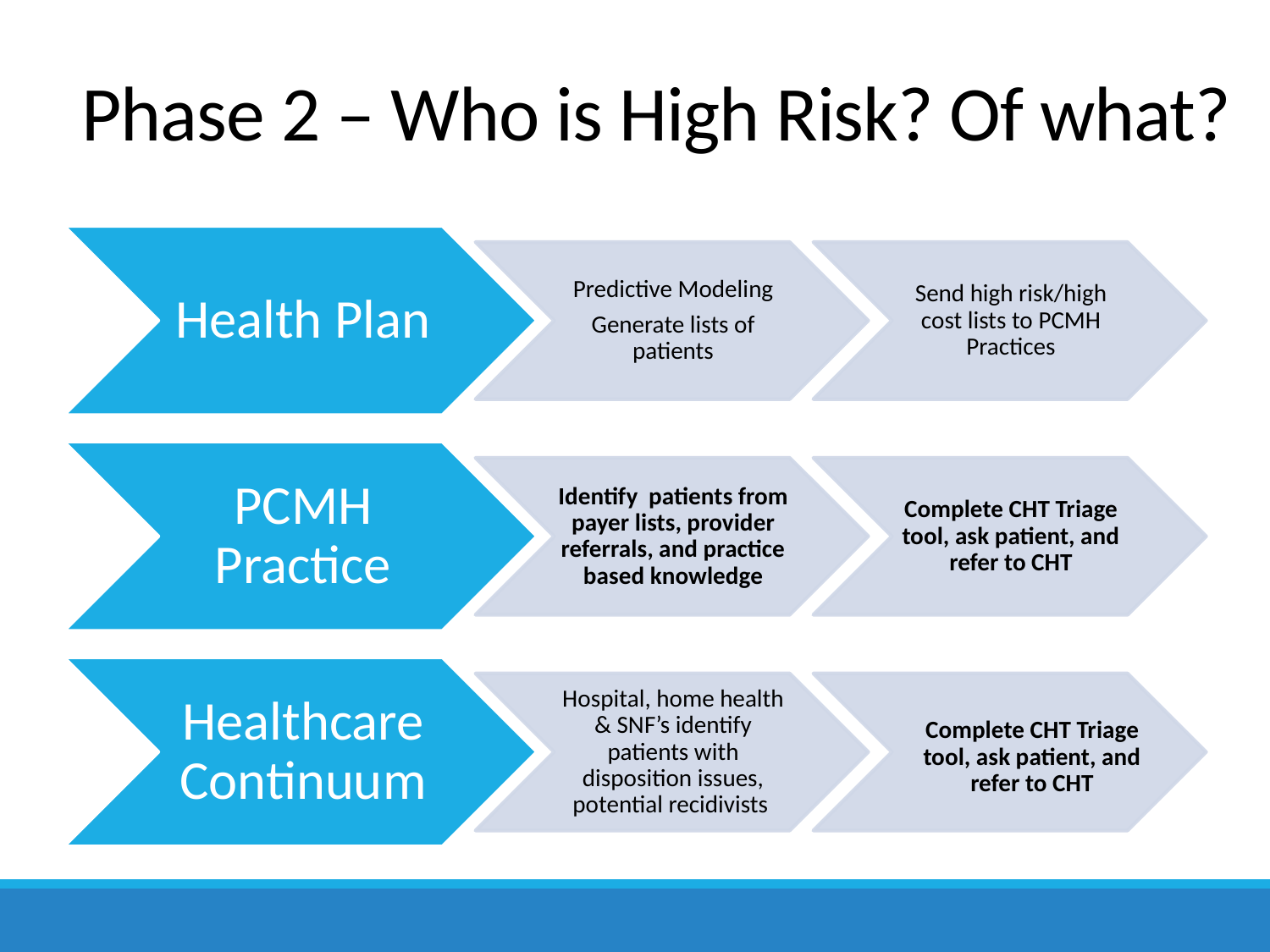

# Phase 2 – Who is High Risk? Of what?

Health Plan

Predictive Modeling
Generate lists of patients

Send high risk/high cost lists to PCMH Practices

PCMH Practice

Identify  patients from payer lists, provider referrals, and practice based knowledge

Complete CHT Triage tool, ask patient, and refer to CHT

Healthcare Continuum

Hospital, home health & SNF’s identify patients with disposition issues, potential recidivists

Complete CHT Triage tool, ask patient, and refer to CHT